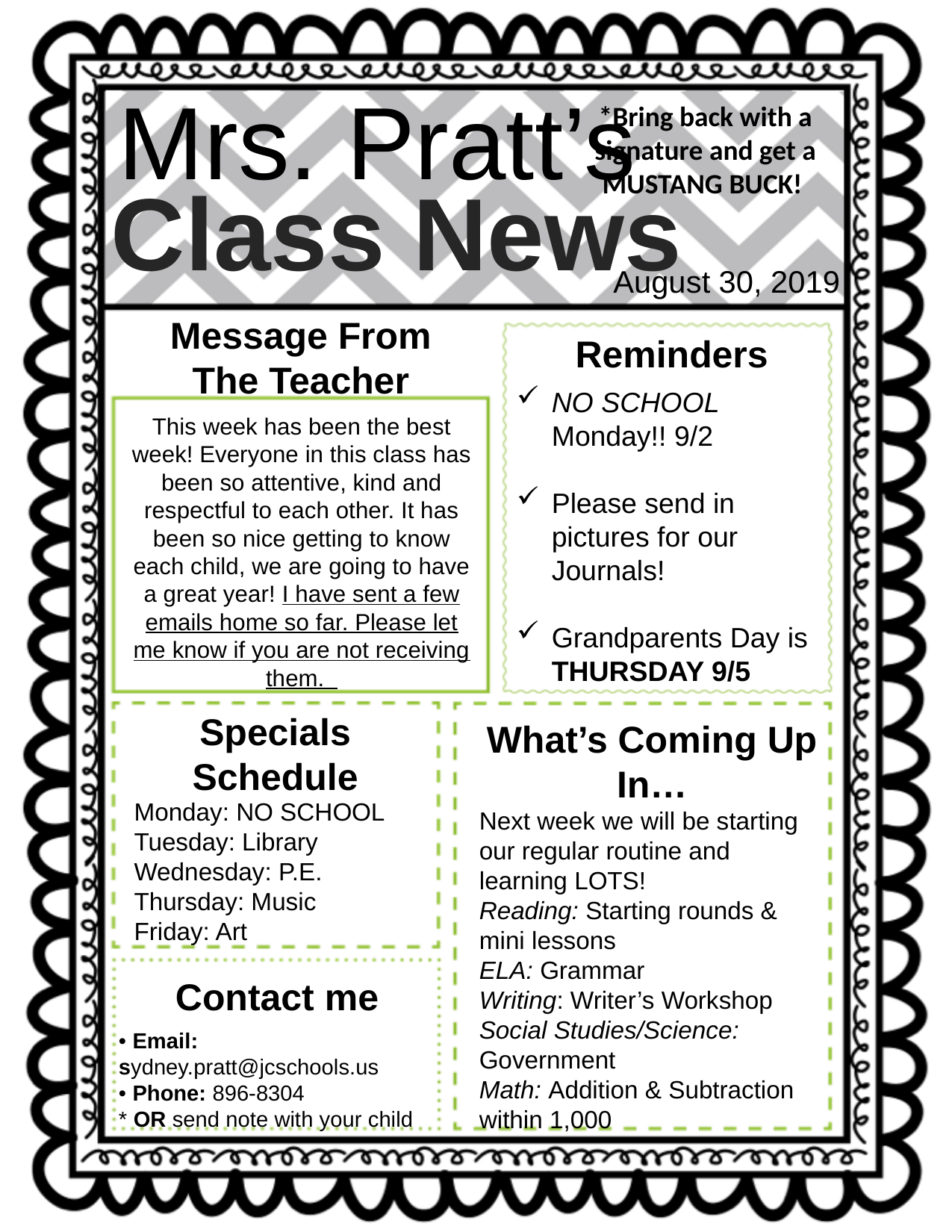

Mrs. Pratt’s
*Bring back with a signature and get a MUSTANG BUCK!
Class News
August 30, 2019
Message From
The Teacher
Reminders
NO SCHOOL Monday!! 9/2

Please send in pictures for our Journals!

Grandparents Day is THURSDAY 9/5

This week has been the best week! Everyone in this class has been so attentive, kind and respectful to each other. It has been so nice getting to know each child, we are going to have a great year! I have sent a few emails home so far. Please let me know if you are not receiving them.
Specials Schedule
What’s Coming Up In…
Next week we will be starting our regular routine and learning LOTS!
Reading: Starting rounds & mini lessons
ELA: Grammar
Writing: Writer’s Workshop
Social Studies/Science: Government
Math: Addition & Subtraction within 1,000
Monday: NO SCHOOL
Tuesday: Library
Wednesday: P.E.
Thursday: Music
Friday: Art
Contact me
• Email: sydney.pratt@jcschools.us
• Phone: 896-8304
* OR send note with your child